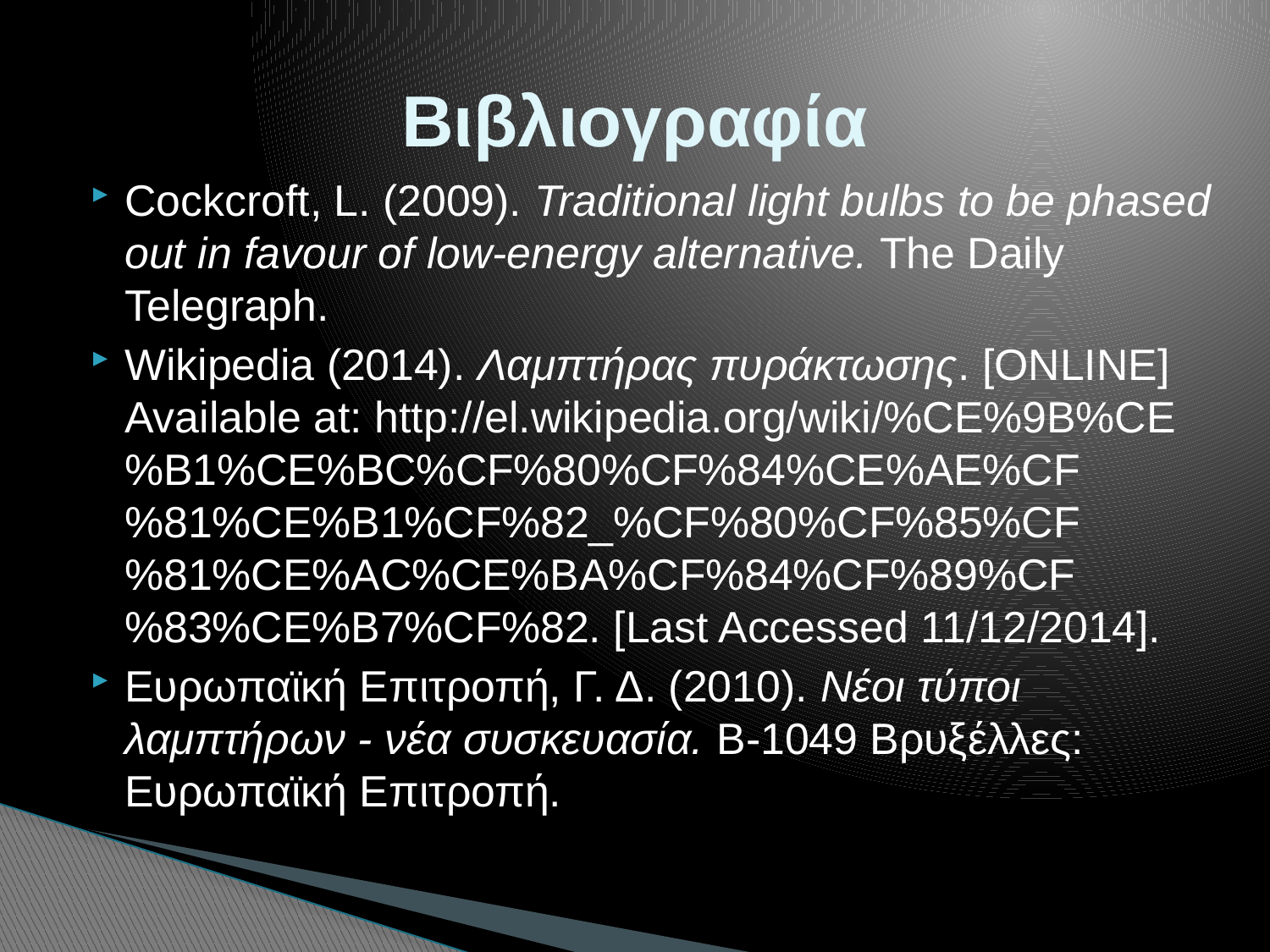

# Βιβλιογραφία
Cockcroft, L. (2009). Traditional light bulbs to be phased out in favour of low-energy alternative. The Daily Telegraph.
Wikipedia (2014). Λαμπτήρας πυράκτωσης. [ONLINE] Available at: http://el.wikipedia.org/wiki/%CE%9B%CE%B1%CE%BC%CF%80%CF%84%CE%AE%CF%81%CE%B1%CF%82_%CF%80%CF%85%CF%81%CE%AC%CE%BA%CF%84%CF%89%CF%83%CE%B7%CF%82. [Last Accessed 11/12/2014].
Ευρωπαϊκή Επιτροπή, Γ. Δ. (2010). Νέοι τύποι λαμπτήρων - νέα συσκευασία. B-1049 Βρυξέλλες: Ευρωπαϊκή Επιτροπή.